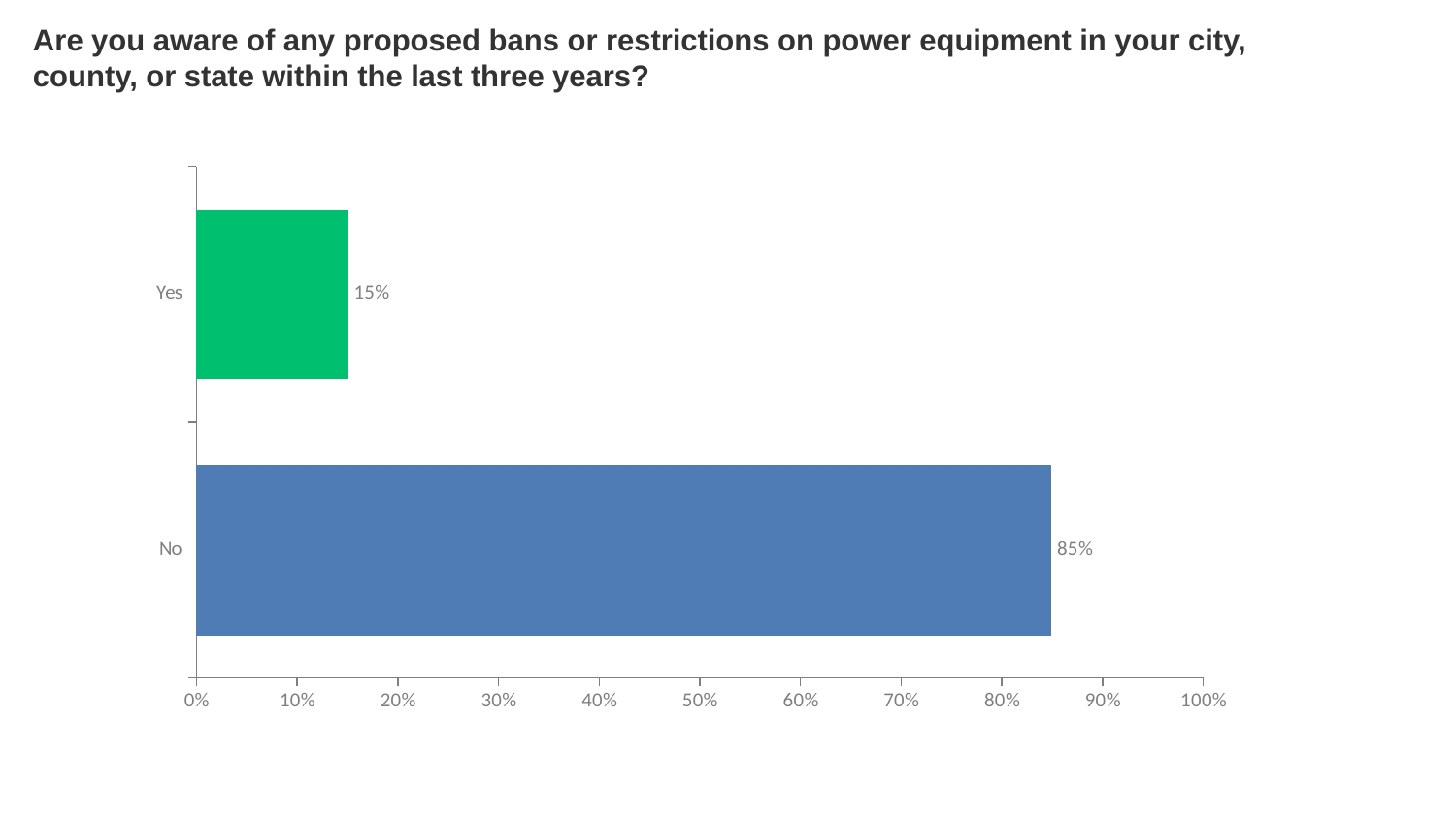

# Are you aware of any proposed bans or restrictions on power equipment in your city, county, or state within the last three years?

### Chart

| Category |   |
|---|---|
| Yes | 0.1507 |
| No | 0.8493 |